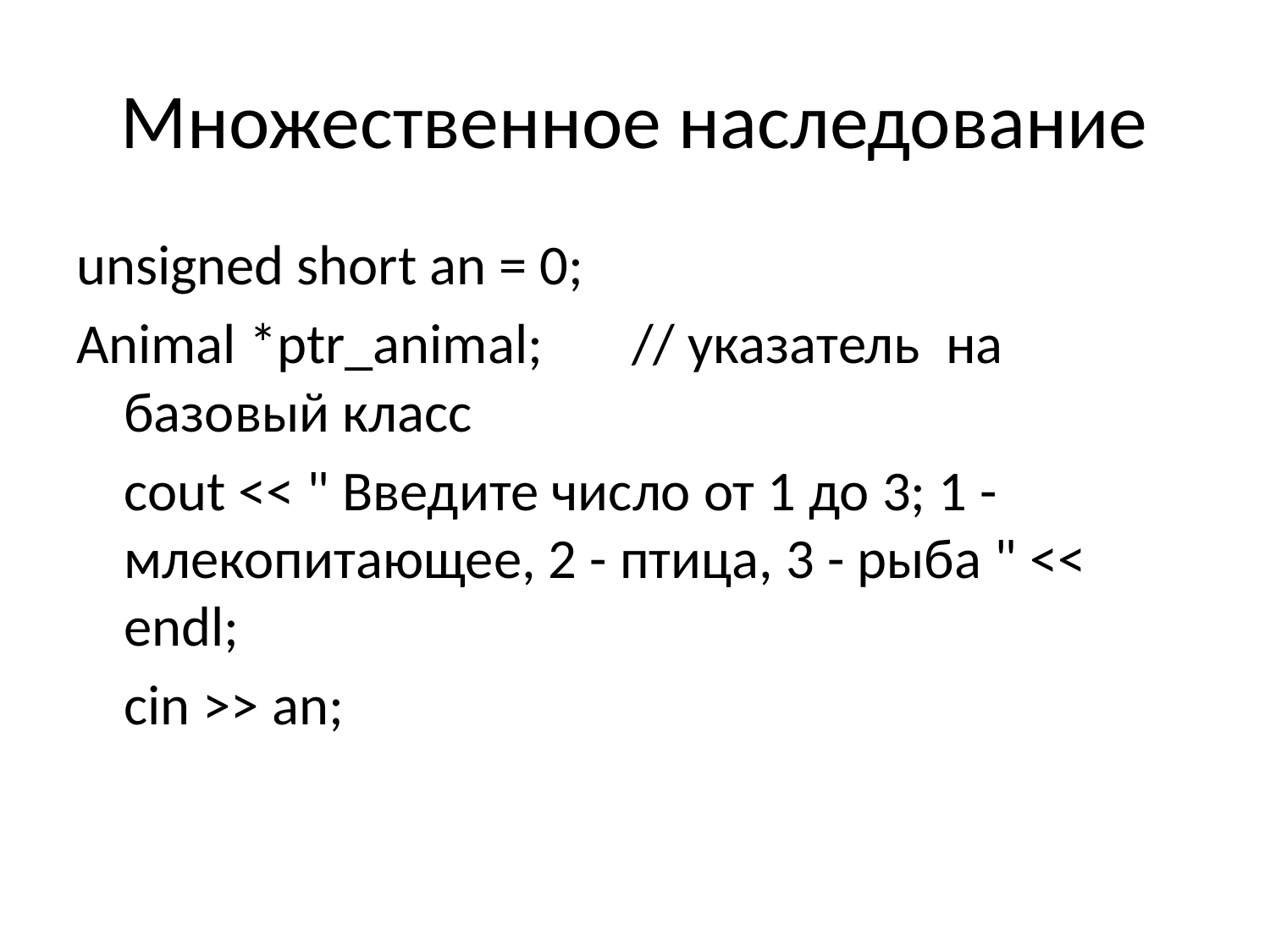

# Множественное наследование
unsigned short an = 0;
Animal *ptr_animal; 	// указатель  на базовый класс
	cout << " Введите число от 1 до 3; 1 - млекопитающее, 2 - птица, 3 - рыба " << endl;
	cin >> an;